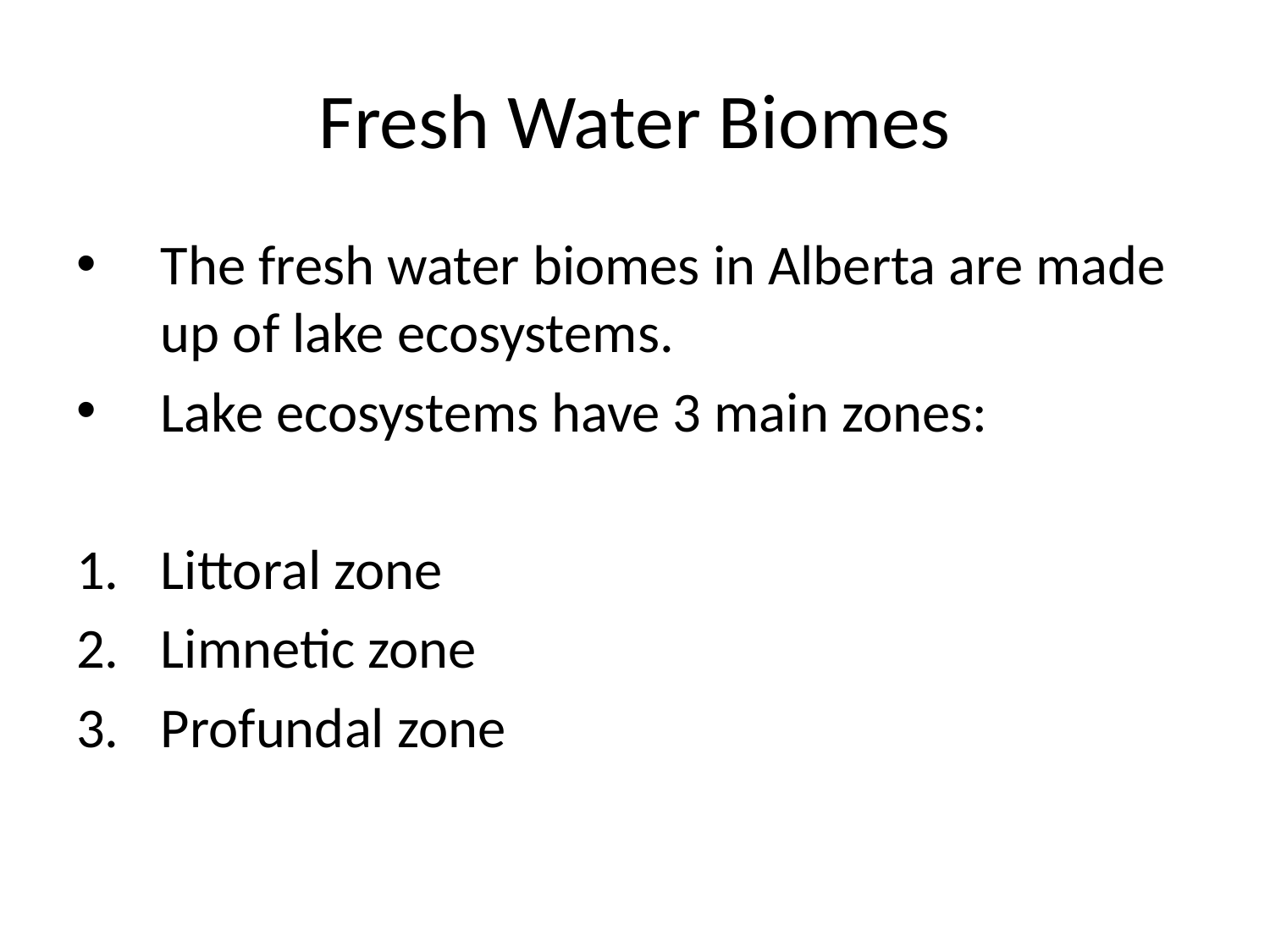

# Fresh Water Biomes
The fresh water biomes in Alberta are made up of lake ecosystems.
Lake ecosystems have 3 main zones:

Littoral zone
Limnetic zone
Profundal zone